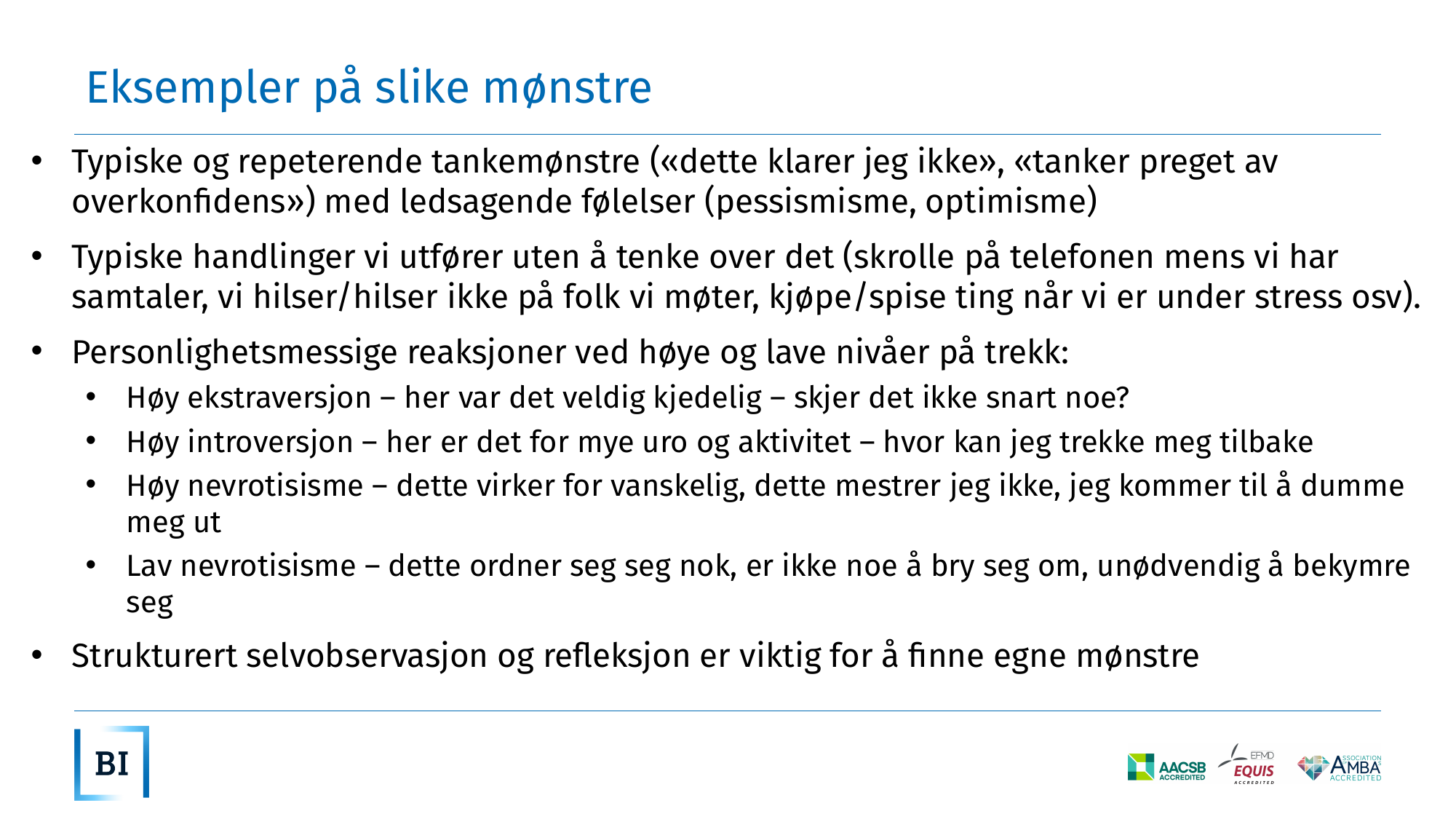

# Eksempler på slike mønstre
Typiske og repeterende tankemønstre («dette klarer jeg ikke», «tanker preget av overkonfidens») med ledsagende følelser (pessismisme, optimisme)
Typiske handlinger vi utfører uten å tenke over det (skrolle på telefonen mens vi har samtaler, vi hilser/hilser ikke på folk vi møter, kjøpe/spise ting når vi er under stress osv).
Personlighetsmessige reaksjoner ved høye og lave nivåer på trekk:
Høy ekstraversjon – her var det veldig kjedelig – skjer det ikke snart noe?
Høy introversjon – her er det for mye uro og aktivitet – hvor kan jeg trekke meg tilbake
Høy nevrotisisme – dette virker for vanskelig, dette mestrer jeg ikke, jeg kommer til å dumme meg ut
Lav nevrotisisme – dette ordner seg seg nok, er ikke noe å bry seg om, unødvendig å bekymre seg
Strukturert selvobservasjon og refleksjon er viktig for å finne egne mønstre